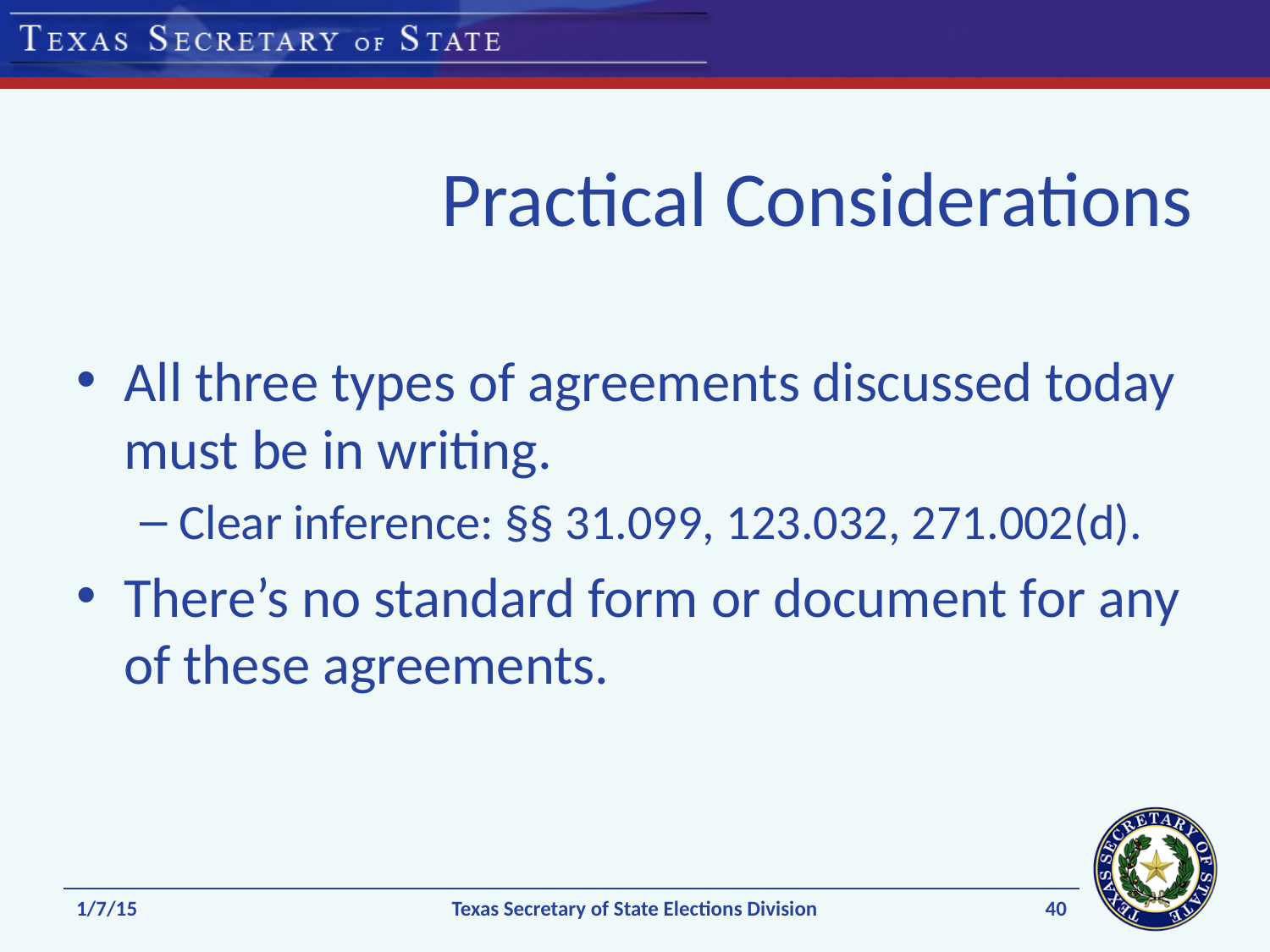

# Practical Considerations
All three types of agreements discussed today must be in writing.
Clear inference: §§ 31.099, 123.032, 271.002(d).
There’s no standard form or document for any of these agreements.
40
1/7/15
Texas Secretary of State Elections Division